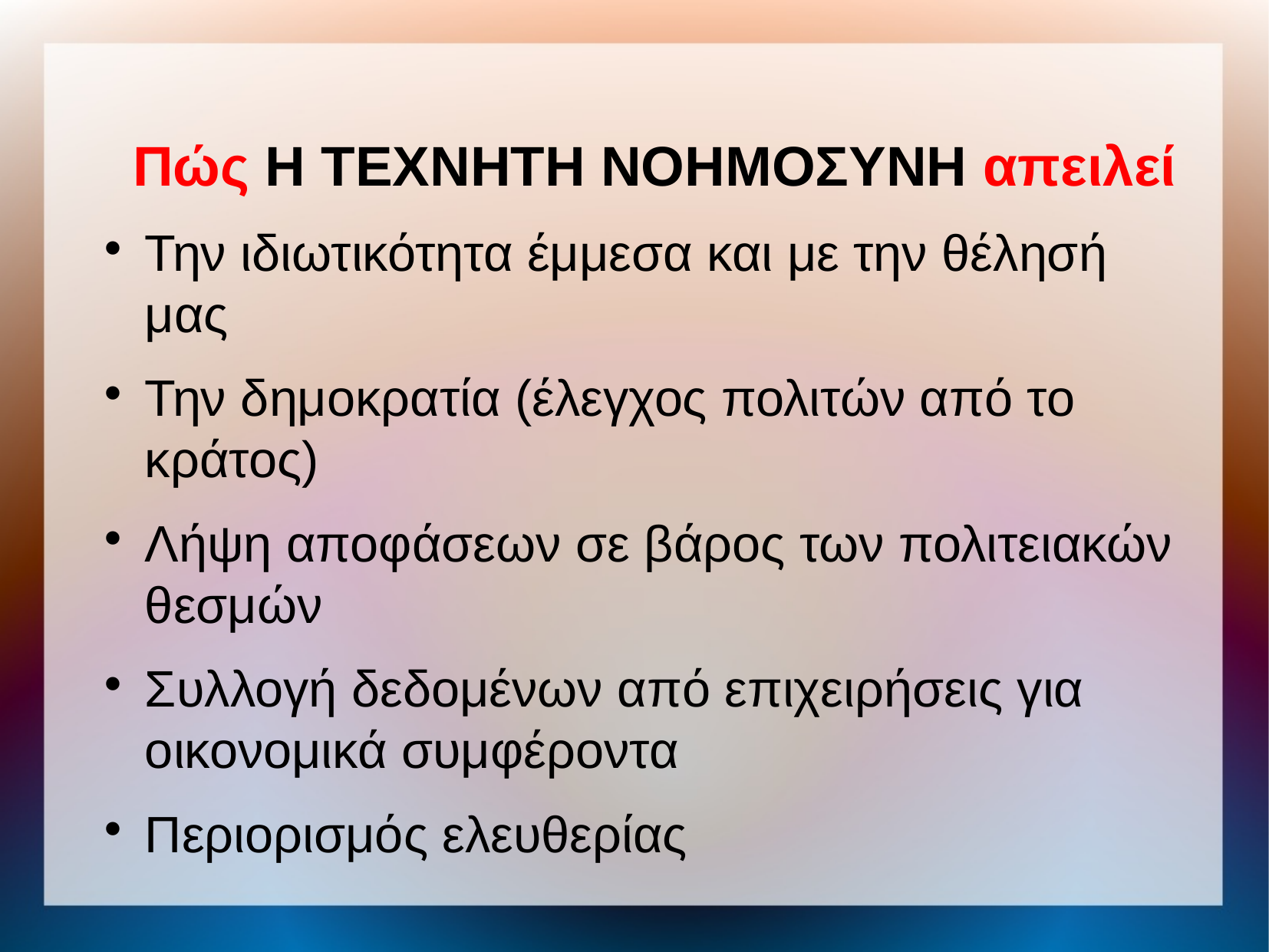

Πώς Η ΤΕΧΝΗΤΗ ΝΟΗΜΟΣΥΝΗ απειλεί
Την ιδιωτικότητα έμμεσα και με την θέλησή μας
Την δημοκρατία (έλεγχος πολιτών από το κράτος)
Λήψη αποφάσεων σε βάρος των πολιτειακών θεσμών
Συλλογή δεδομένων από επιχειρήσεις για οικονομικά συμφέροντα
Περιορισμός ελευθερίας